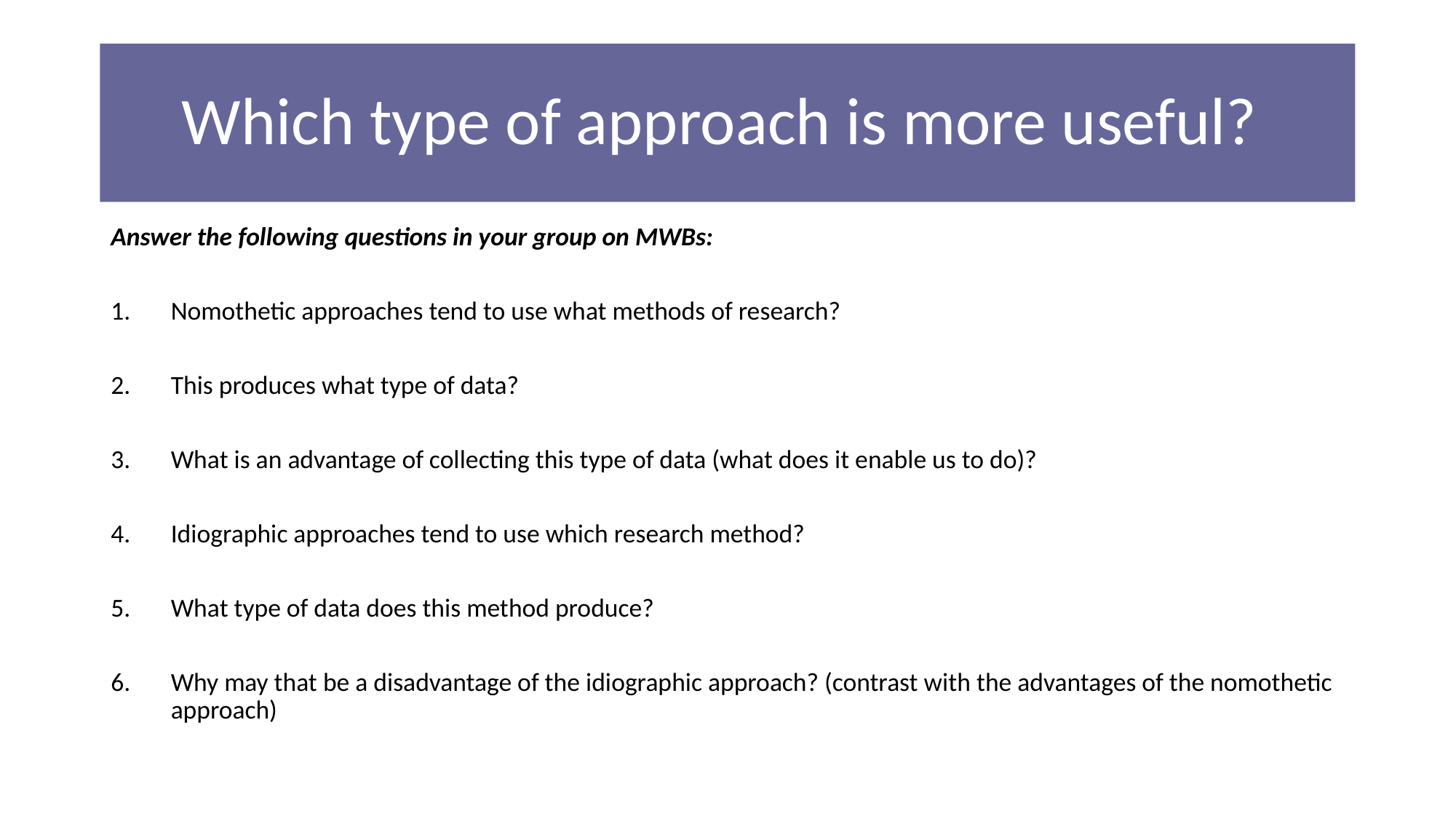

# Which type of approach is more useful?
Answer the following questions in your group on MWBs:

Nomothetic approaches tend to use what methods of research?

This produces what type of data?

What is an advantage of collecting this type of data (what does it enable us to do)?

Idiographic approaches tend to use which research method?

What type of data does this method produce?

Why may that be a disadvantage of the idiographic approach? (contrast with the advantages of the nomothetic approach)